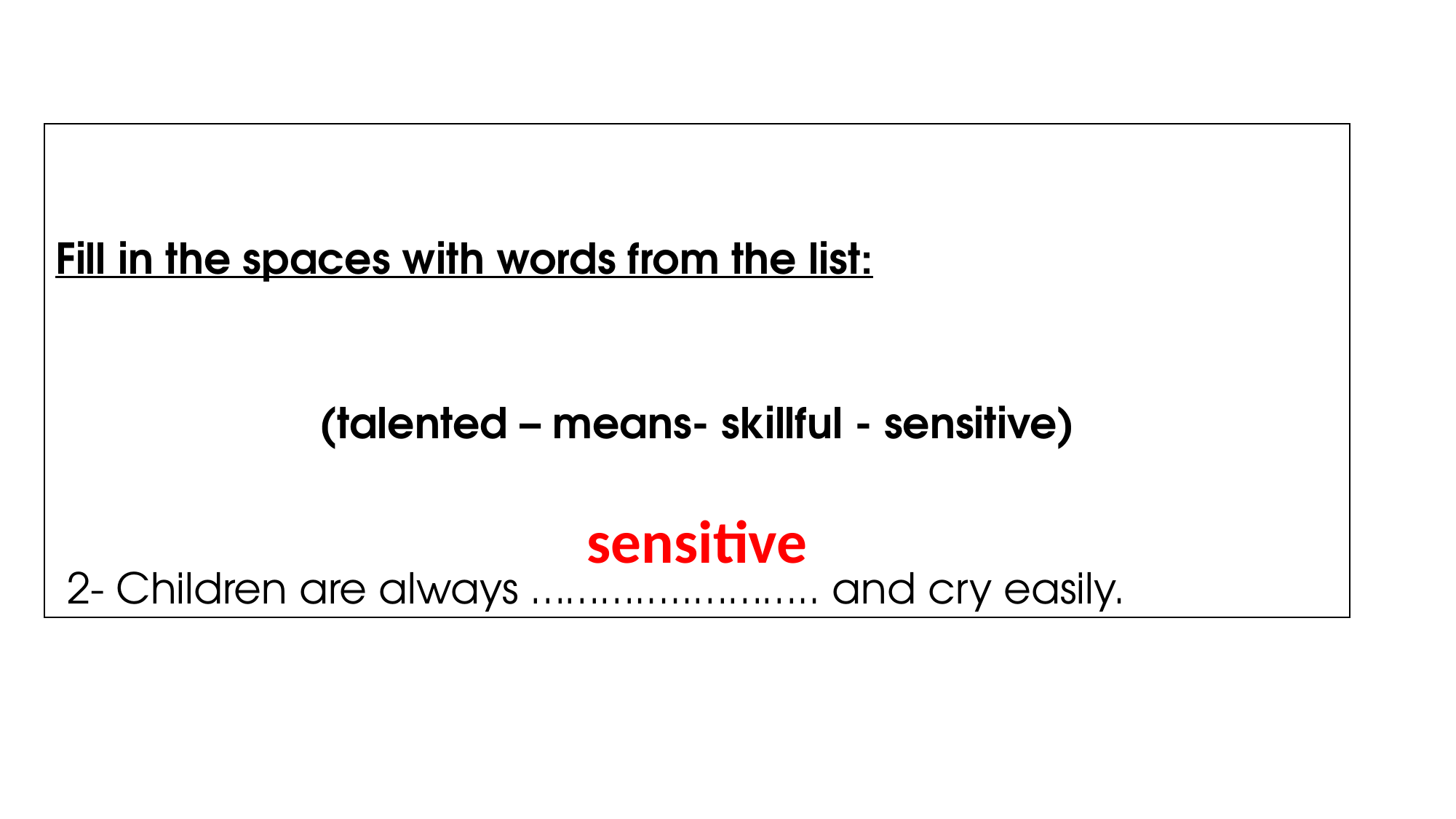

Fill in the spaces with words from the list:
(talented – means- skillful - sensitive)
 2- Children are always ……….....……….. and cry easily.
sensitive